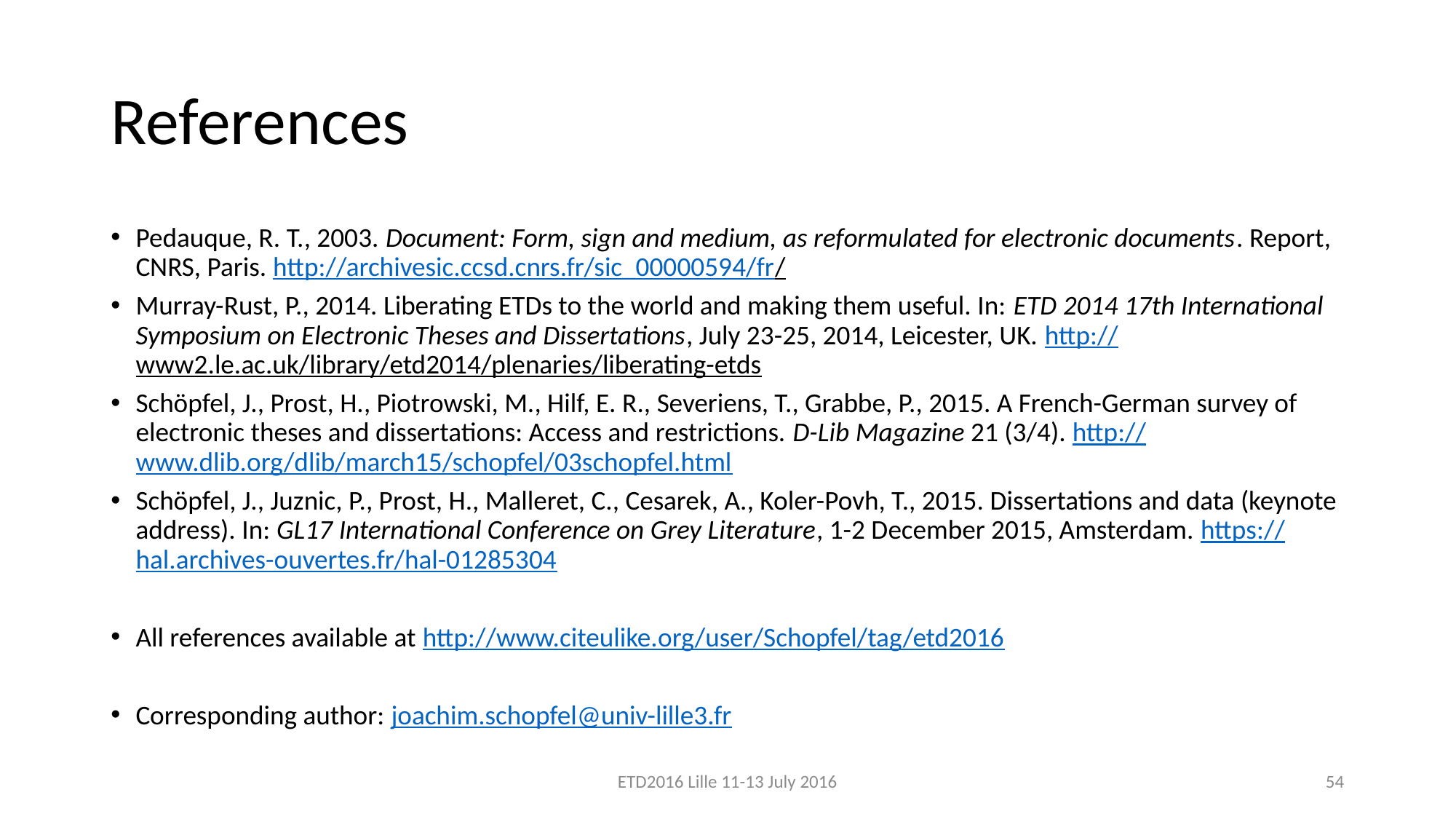

# References
Pedauque, R. T., 2003. Document: Form, sign and medium, as reformulated for electronic documents. Report, CNRS, Paris. http://archivesic.ccsd.cnrs.fr/sic_00000594/fr/
Murray-Rust, P., 2014. Liberating ETDs to the world and making them useful. In: ETD 2014 17th International Symposium on Electronic Theses and Dissertations, July 23-25, 2014, Leicester, UK. http://www2.le.ac.uk/library/etd2014/plenaries/liberating-etds
Schöpfel, J., Prost, H., Piotrowski, M., Hilf, E. R., Severiens, T., Grabbe, P., 2015. A French-German survey of electronic theses and dissertations: Access and restrictions. D-Lib Magazine 21 (3/4). http://www.dlib.org/dlib/march15/schopfel/03schopfel.html
Schöpfel, J., Juznic, P., Prost, H., Malleret, C., Cesarek, A., Koler-Povh, T., 2015. Dissertations and data (keynote address). In: GL17 International Conference on Grey Literature, 1-2 December 2015, Amsterdam. https://hal.archives-ouvertes.fr/hal-01285304

All references available at http://www.citeulike.org/user/Schopfel/tag/etd2016

Corresponding author: joachim.schopfel@univ-lille3.fr
ETD2016 Lille 11-13 July 2016
54